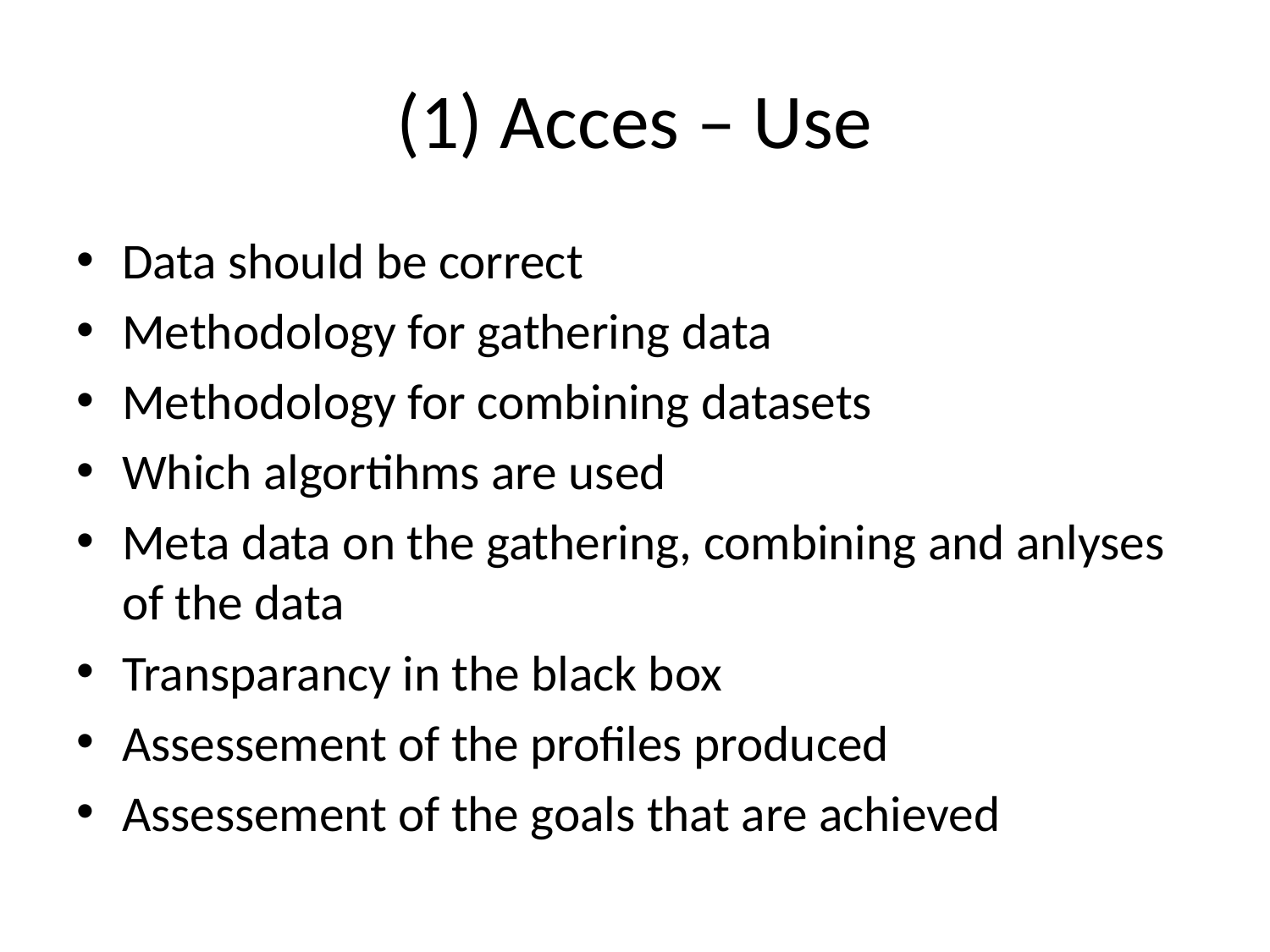

# (1) Acces – Use
Data should be correct
Methodology for gathering data
Methodology for combining datasets
Which algortihms are used
Meta data on the gathering, combining and anlyses of the data
Transparancy in the black box
Assessement of the profiles produced
Assessement of the goals that are achieved